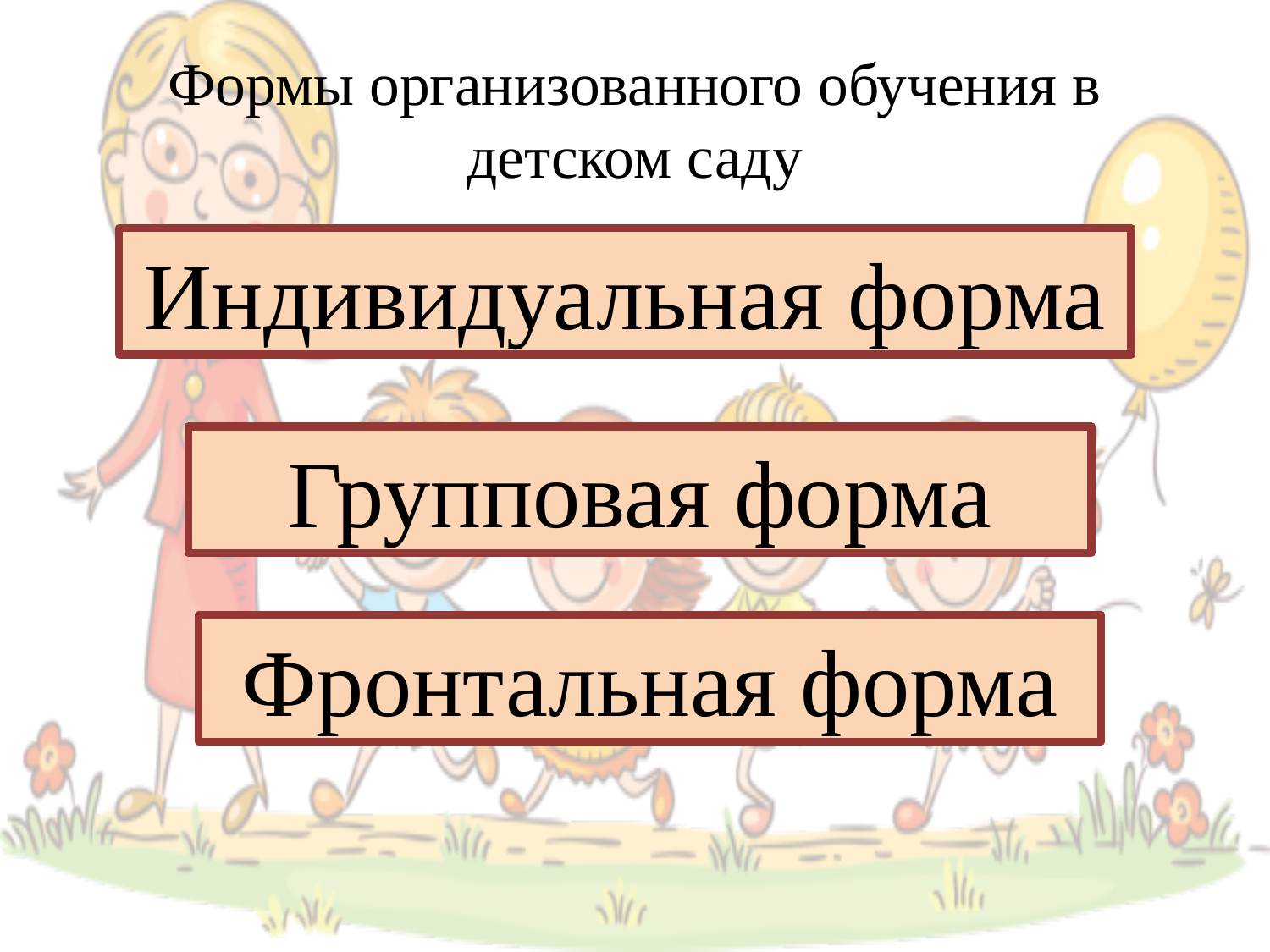

# Формы организованного обучения в детском саду
Индивидуальная форма
Групповая форма
Фронтальная форма